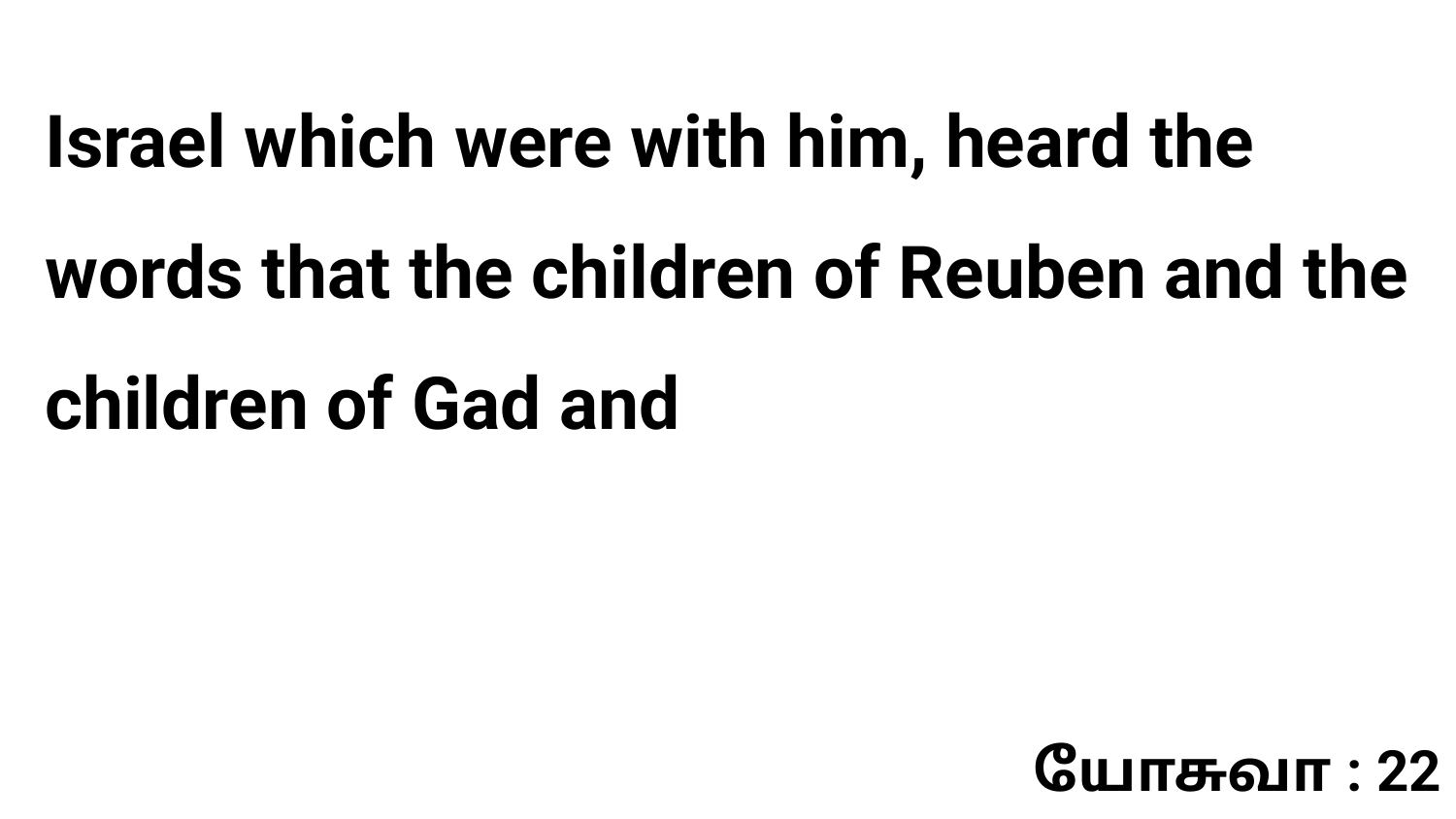

Israel which were with him, heard the words that the children of Reuben and the children of Gad and
யோசுவா : 22